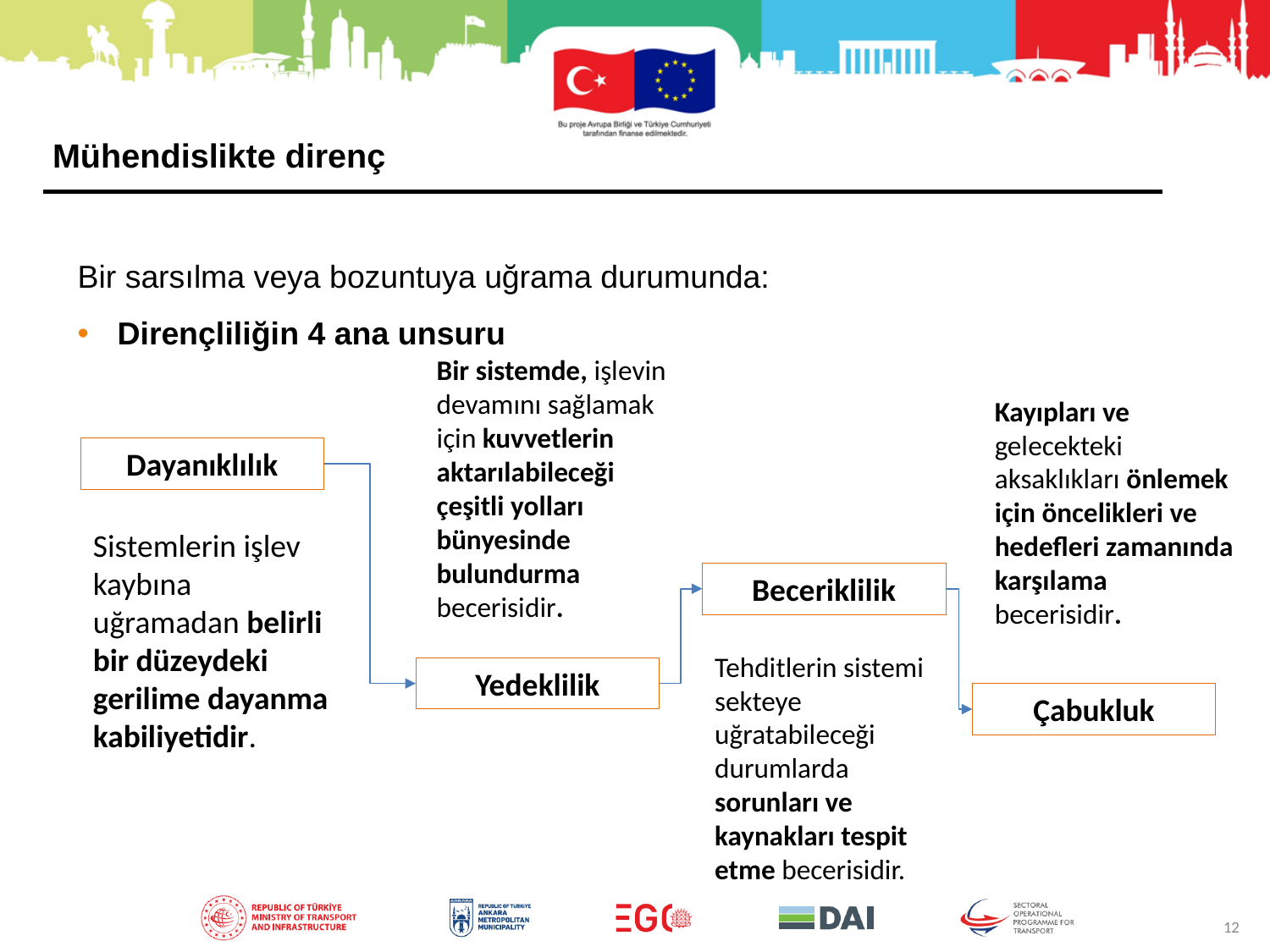

Mühendislikte direnç
Bir sarsılma veya bozuntuya uğrama durumunda:
Dirençliliğin 4 ana unsuru
Bir sistemde, işlevin devamını sağlamak için kuvvetlerin aktarılabileceği çeşitli yolları bünyesinde bulundurma becerisidir.
Kayıpları ve gelecekteki aksaklıkları önlemek için öncelikleri ve hedefleri zamanında karşılama becerisidir.
Dayanıklılık
Sistemlerin işlev kaybına uğramadan belirli bir düzeydeki gerilime dayanma kabiliyetidir.
Beceriklilik
Tehditlerin sistemi sekteye uğratabileceği durumlarda sorunları ve kaynakları tespit etme becerisidir.
Yedeklilik
Çabukluk
12